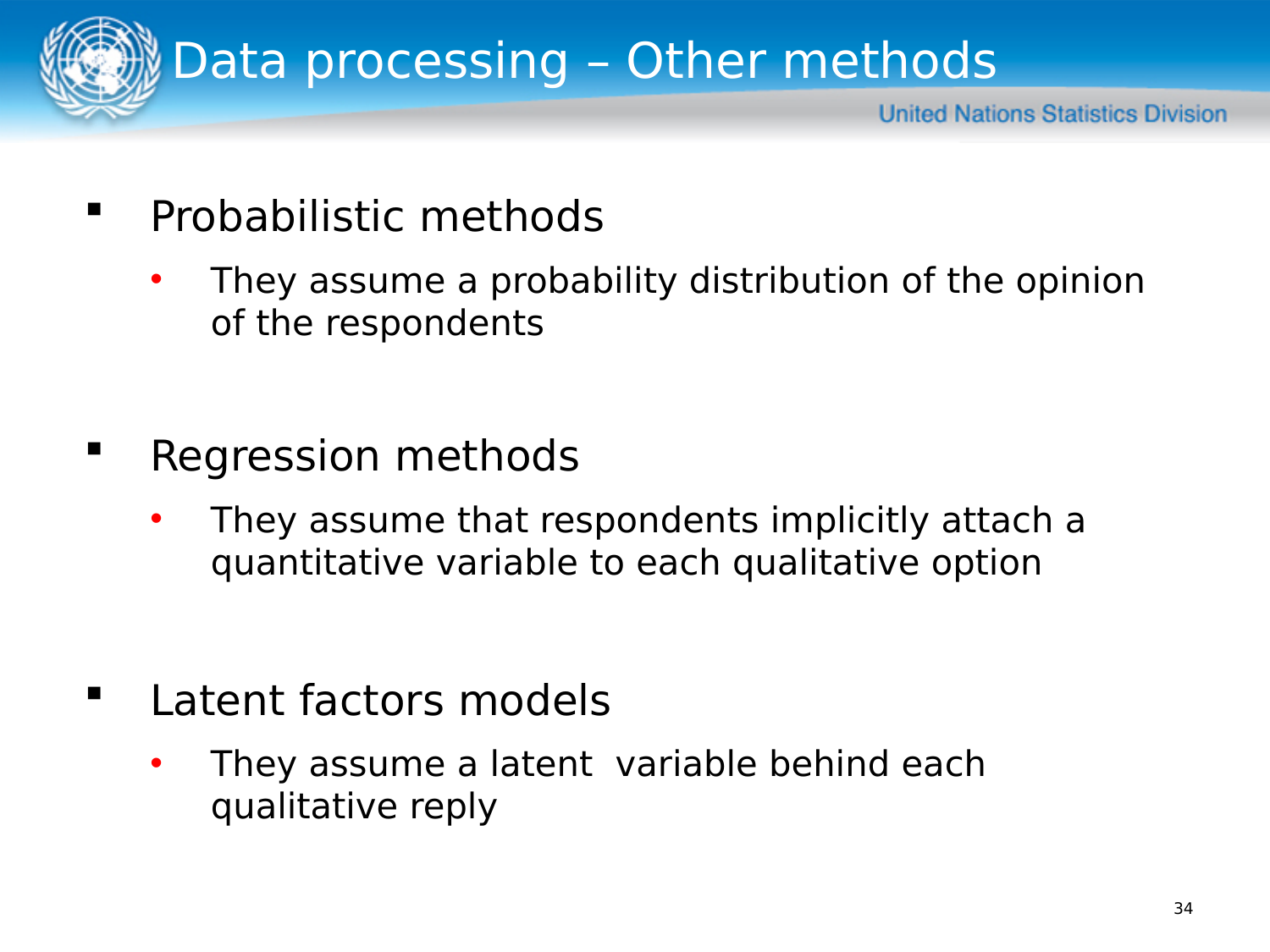

# Data processing – Other methods
Probabilistic methods
They assume a probability distribution of the opinion of the respondents

Regression methods
They assume that respondents implicitly attach a quantitative variable to each qualitative option

Latent factors models
They assume a latent  variable behind each qualitative reply
34